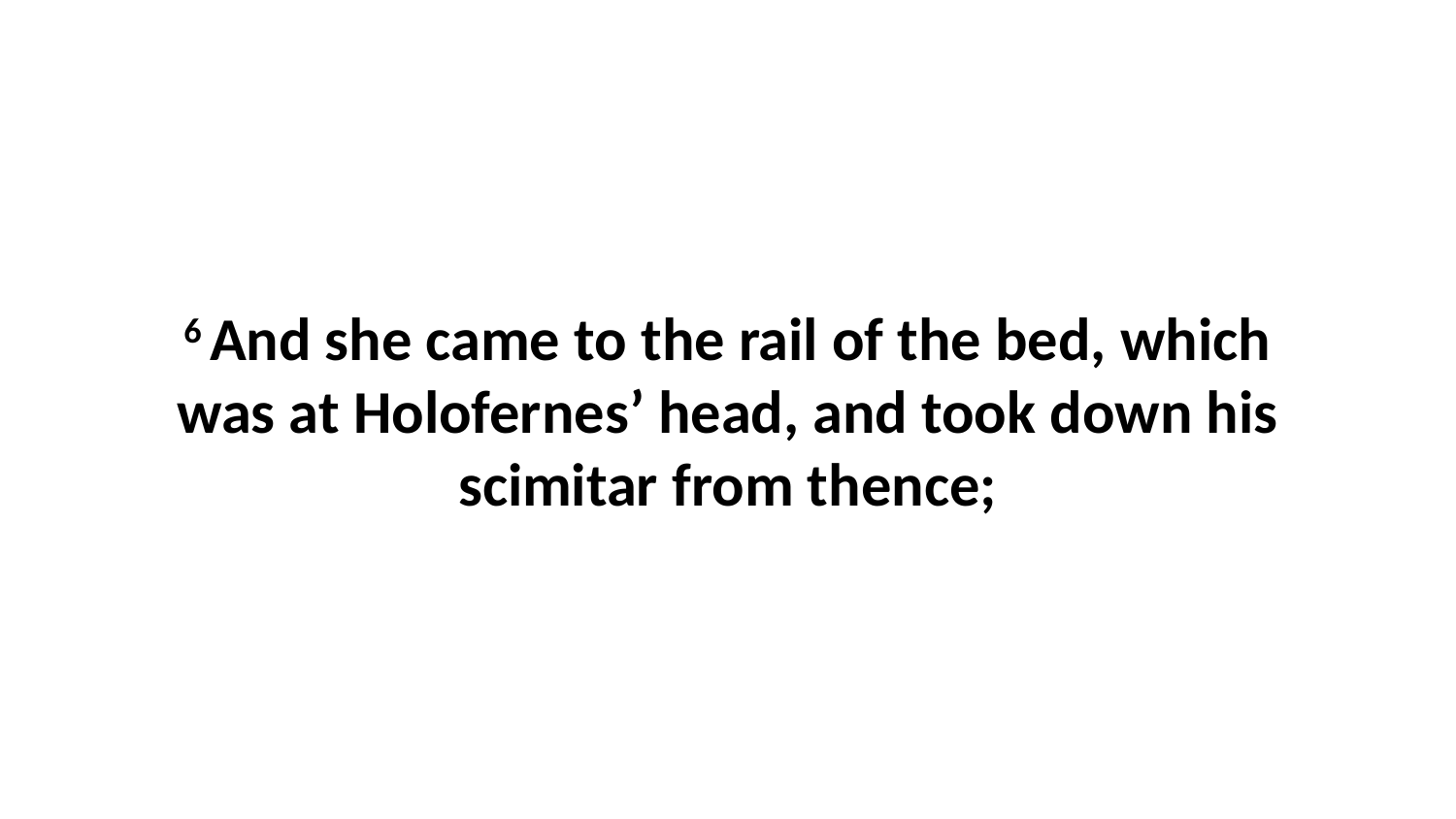

6 And she came to the rail of the bed, which was at Holofernes’ head, and took down his scimitar from thence;